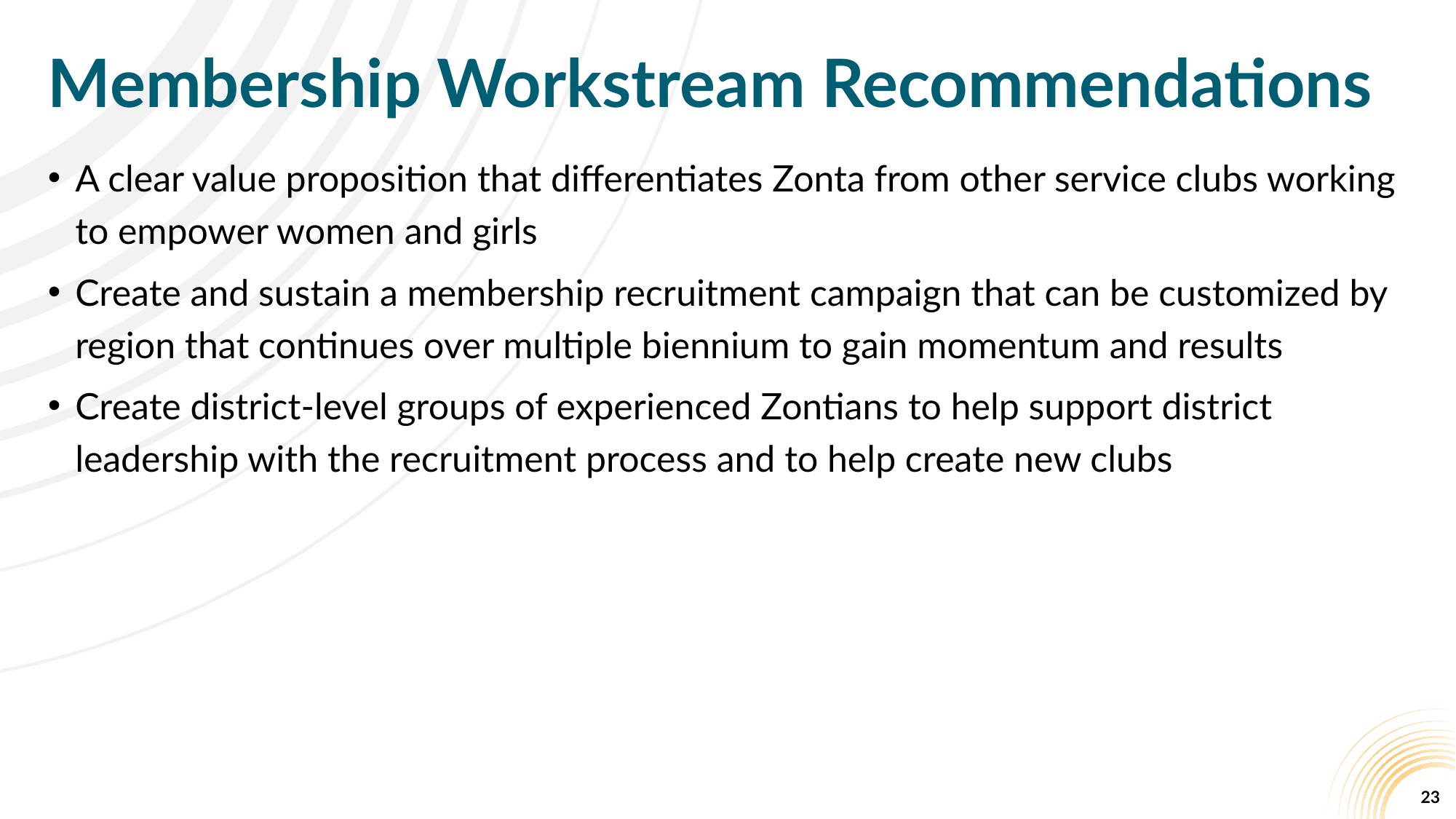

# Membership Workstream Recommendations
A clear value proposition that differentiates Zonta from other service clubs working to empower women and girls
Create and sustain a membership recruitment campaign that can be customized by region that continues over multiple biennium to gain momentum and results
Create district-level groups of experienced Zontians to help support district leadership with the recruitment process and to help create new clubs

23